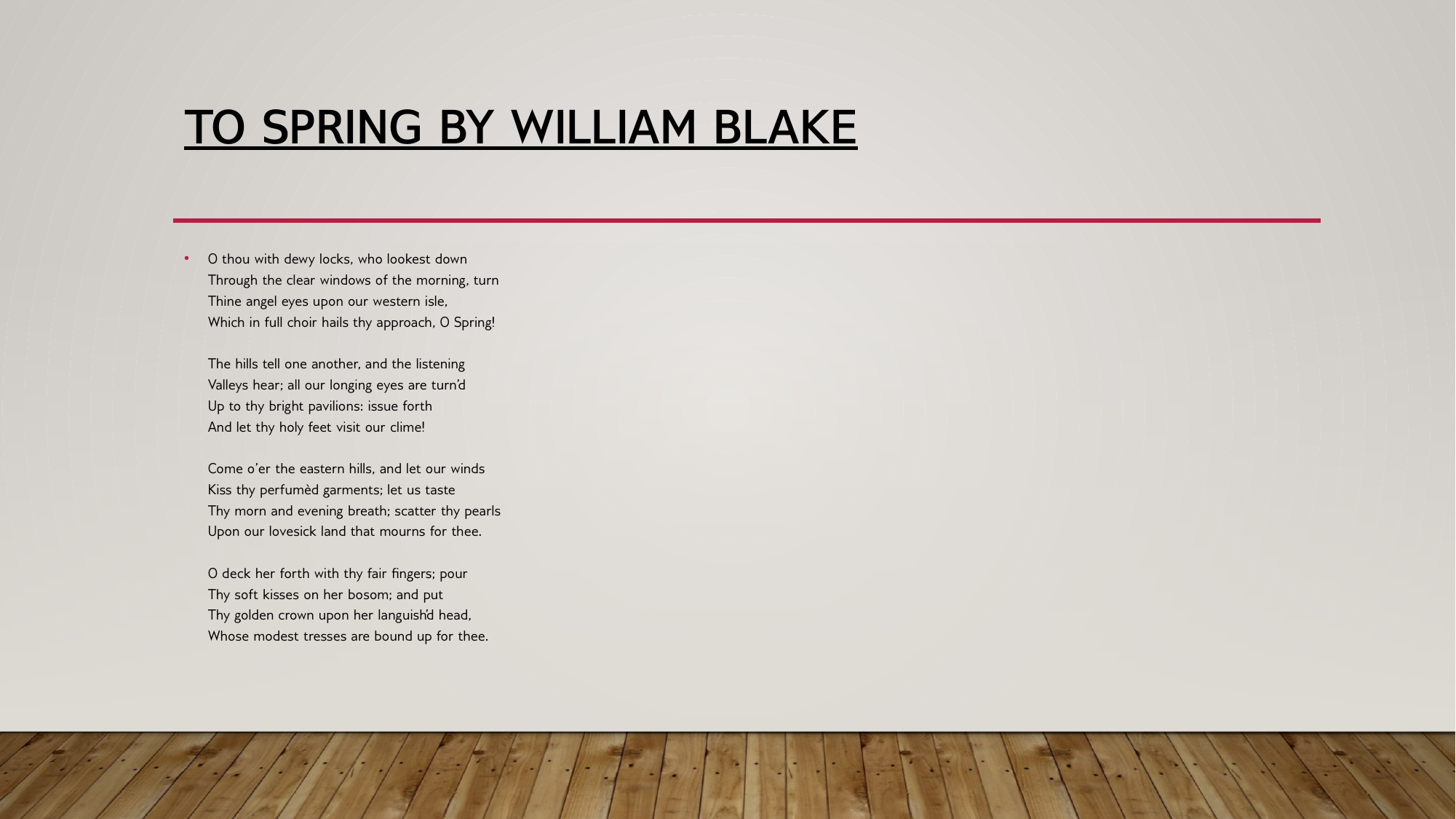

# To Spring by William Blake
O thou with dewy locks, who lookest down
Through the clear windows of the morning, turn
Thine angel eyes upon our western isle,
Which in full choir hails thy approach, O Spring!
The hills tell one another, and the listening
Valleys hear; all our longing eyes are turn’d
Up to thy bright pavilions: issue forth
And let thy holy feet visit our clime!
Come o’er the eastern hills, and let our winds
Kiss thy perfumèd garments; let us taste
Thy morn and evening breath; scatter thy pearls
Upon our lovesick land that mourns for thee.
O deck her forth with thy fair fingers; pour
Thy soft kisses on her bosom; and put
Thy golden crown upon her languish’d head,
Whose modest tresses are bound up for thee.